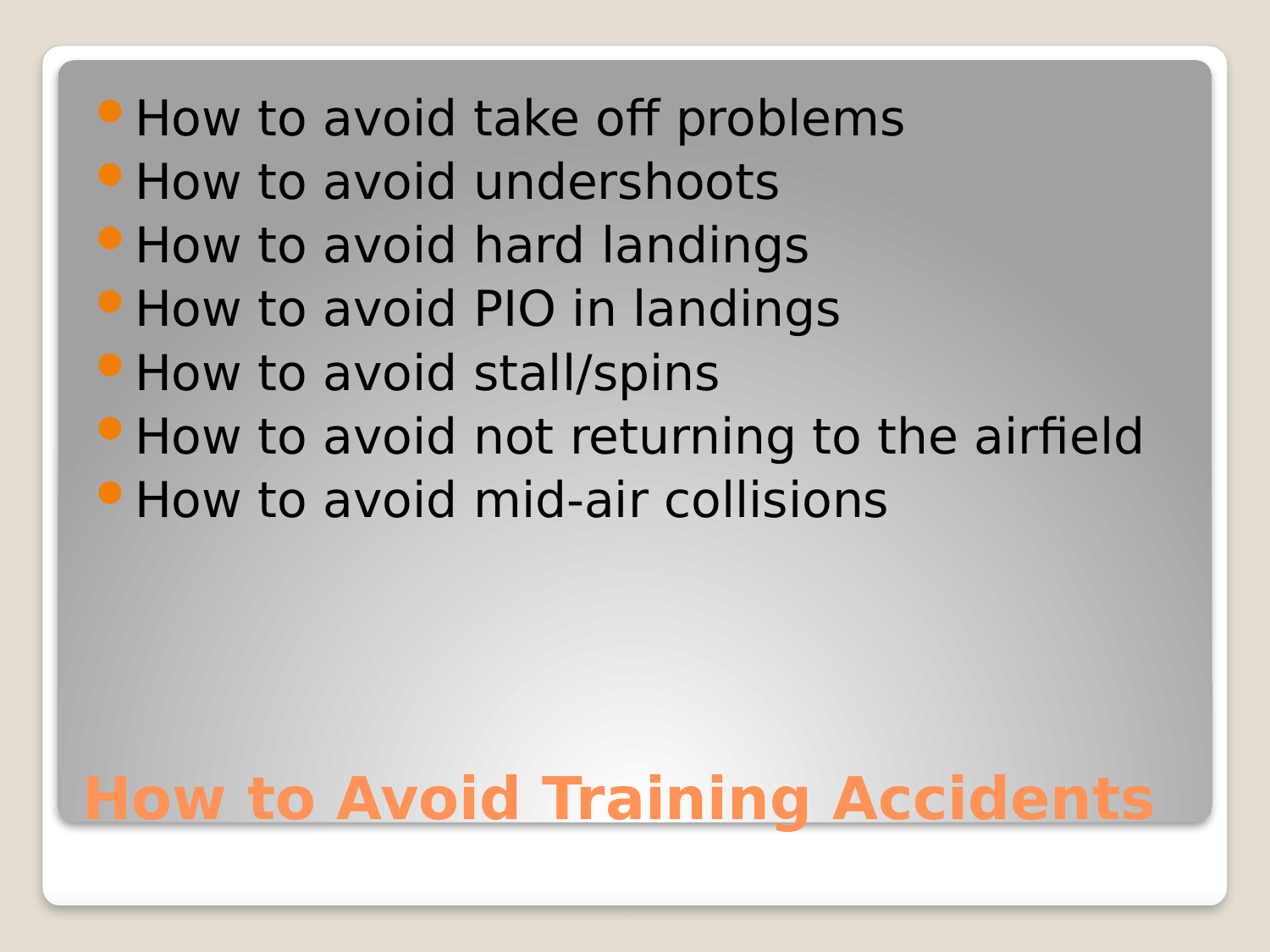

How to avoid take off problems
How to avoid undershoots
How to avoid hard landings
How to avoid PIO in landings
How to avoid stall/spins
How to avoid not returning to the airfield
How to avoid mid-air collisions
# How to Avoid Training Accidents